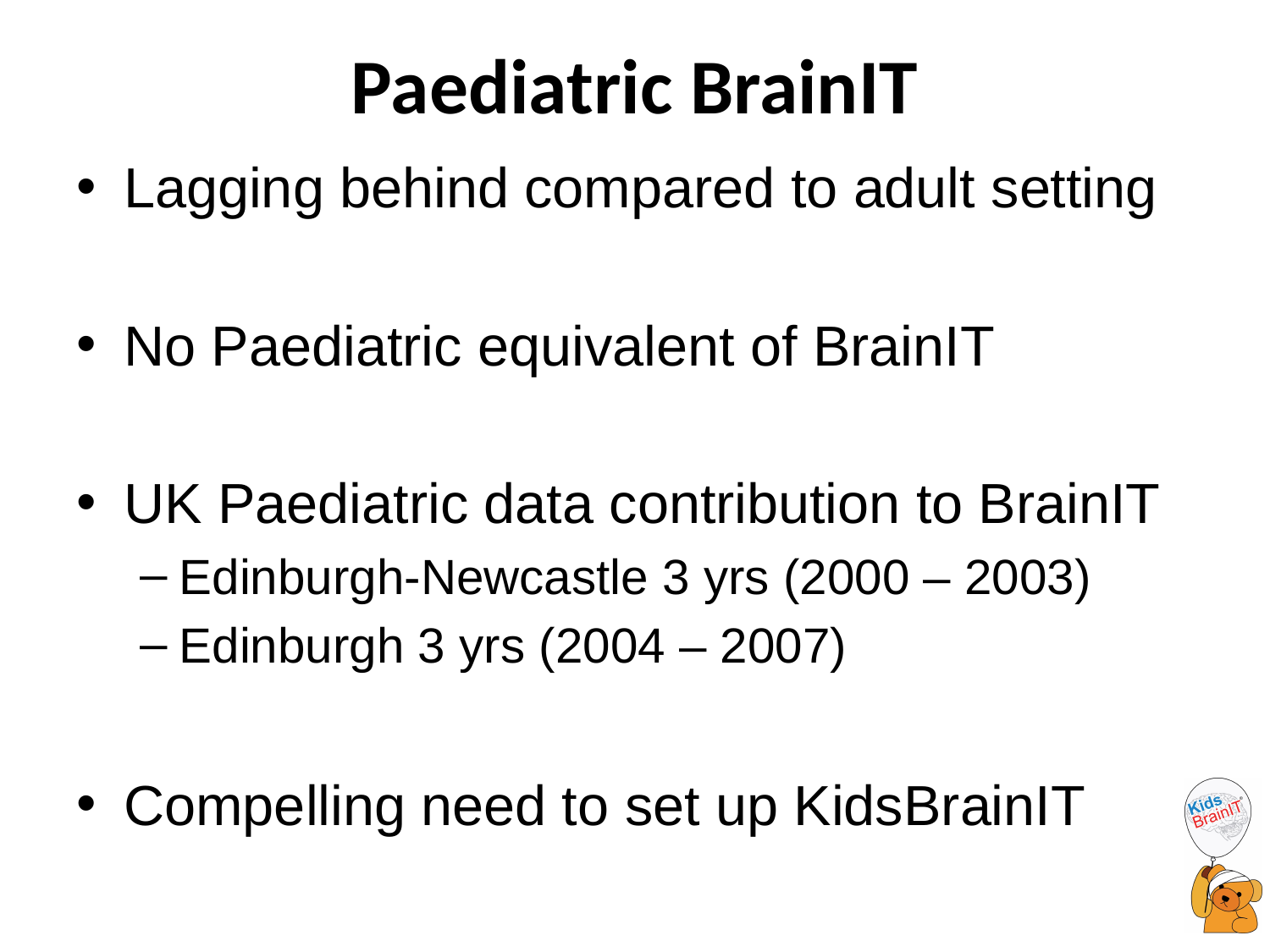

# Paediatric BrainIT
Lagging behind compared to adult setting

No Paediatric equivalent of BrainIT

UK Paediatric data contribution to BrainIT
Edinburgh-Newcastle 3 yrs (2000 – 2003)
Edinburgh 3 yrs (2004 – 2007)

Compelling need to set up KidsBrainIT